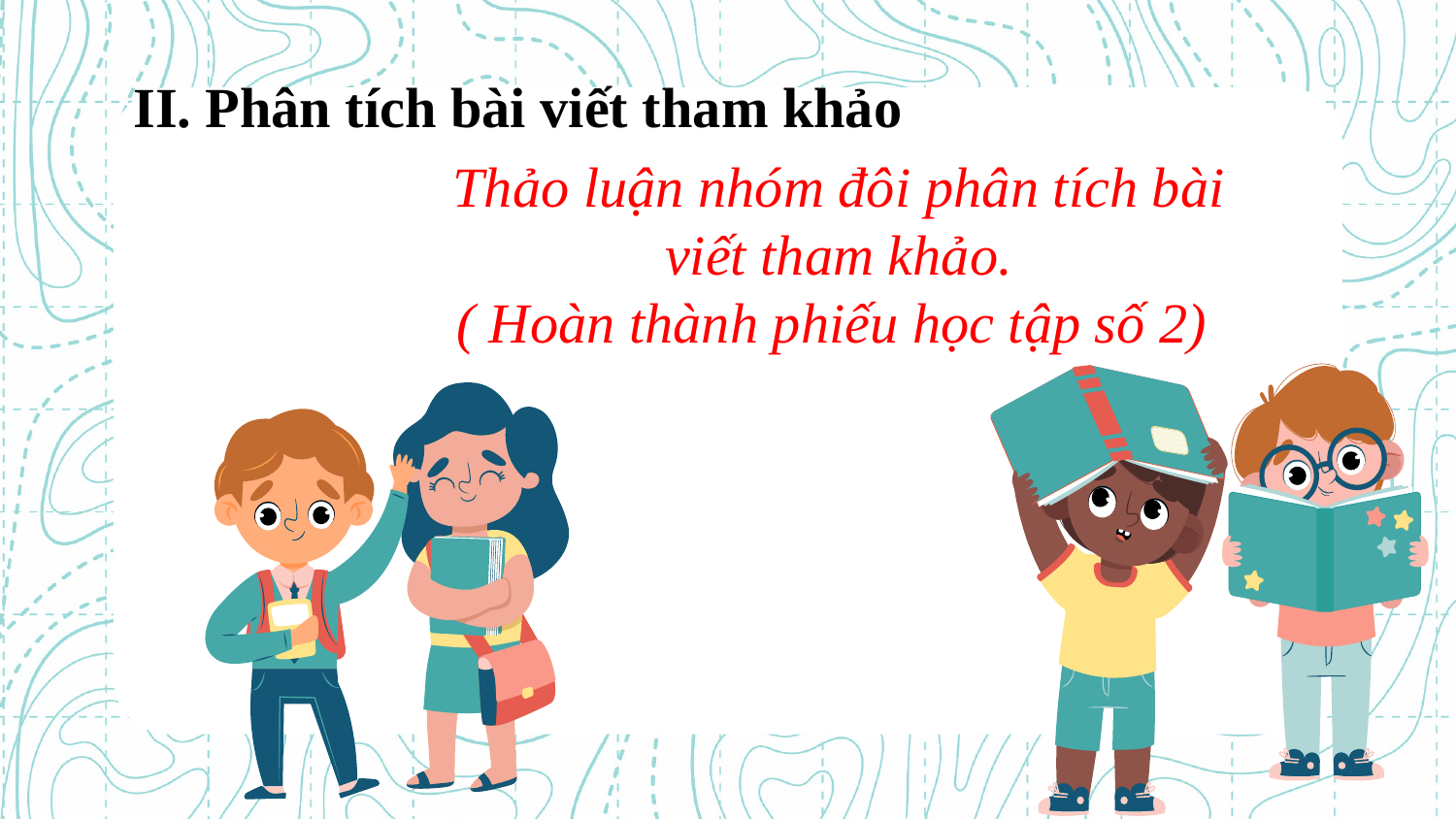

II. Phân tích bài viết tham khảo
Thảo luận nhóm đôi phân tích bài viết tham khảo.
( Hoàn thành phiếu học tập số 2)